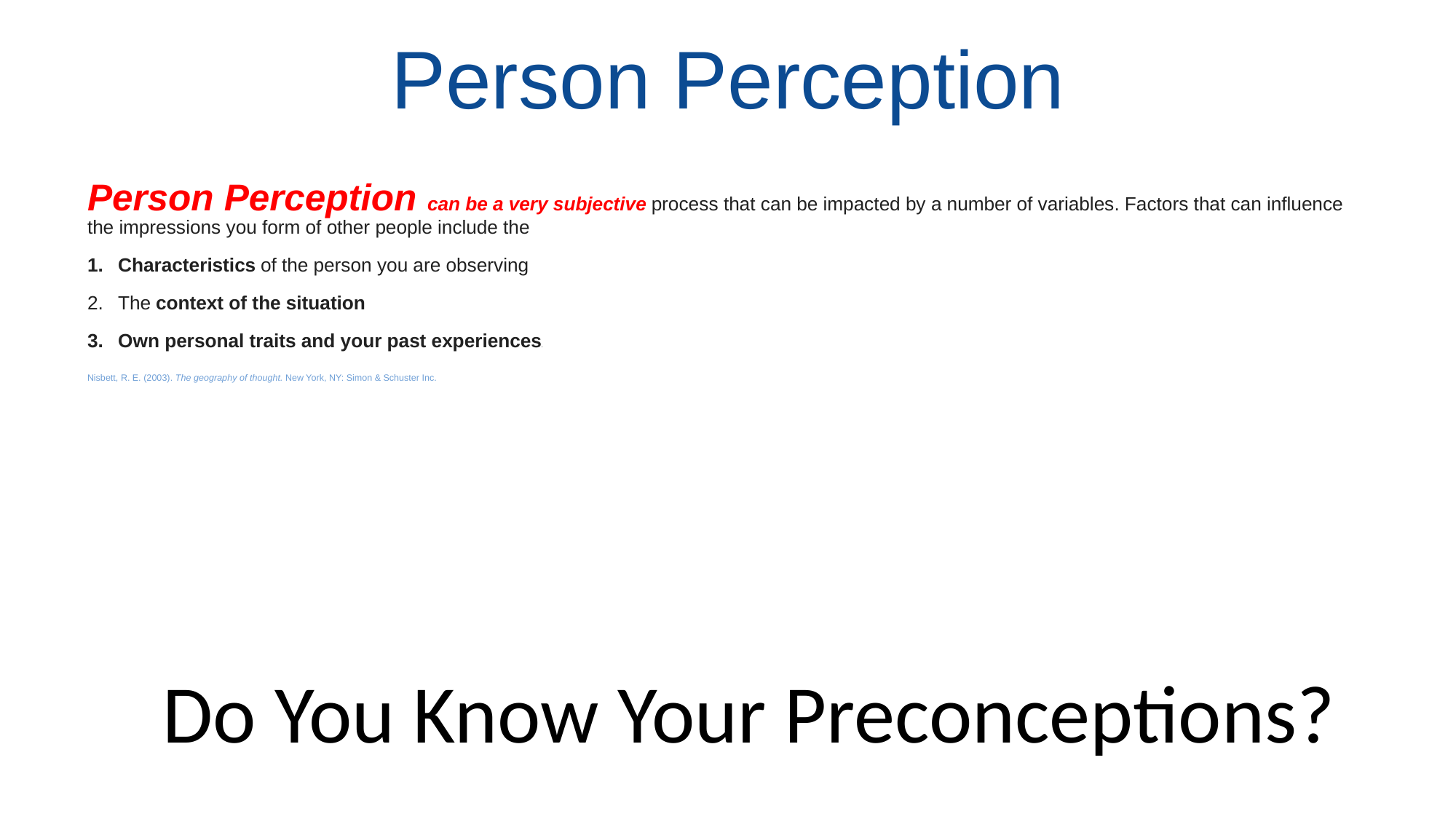

# Person Perception
Person Perception can be a very subjective process that can be impacted by a number of variables. Factors that can influence the impressions you form of other people include the
Characteristics of the person you are observing
The context of the situation
Own personal traits and your past experiences.

Nisbett, R. E. (2003). The geography of thought. New York, NY: Simon & Schuster Inc.
Do You Know Your Preconceptions?